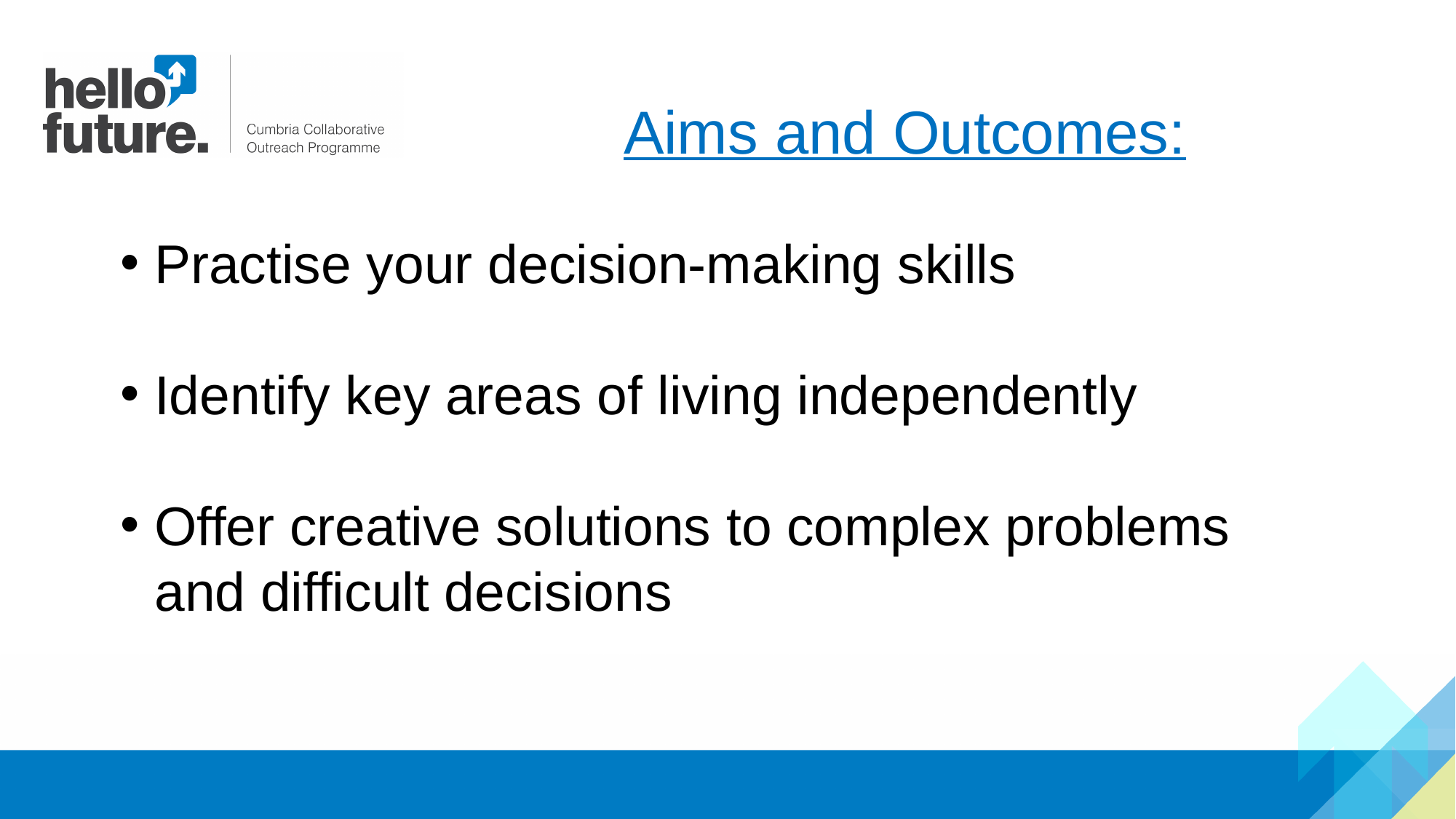

Aims and Outcomes:
Practise your decision-making skills
Identify key areas of living independently
Offer creative solutions to complex problems and difficult decisions